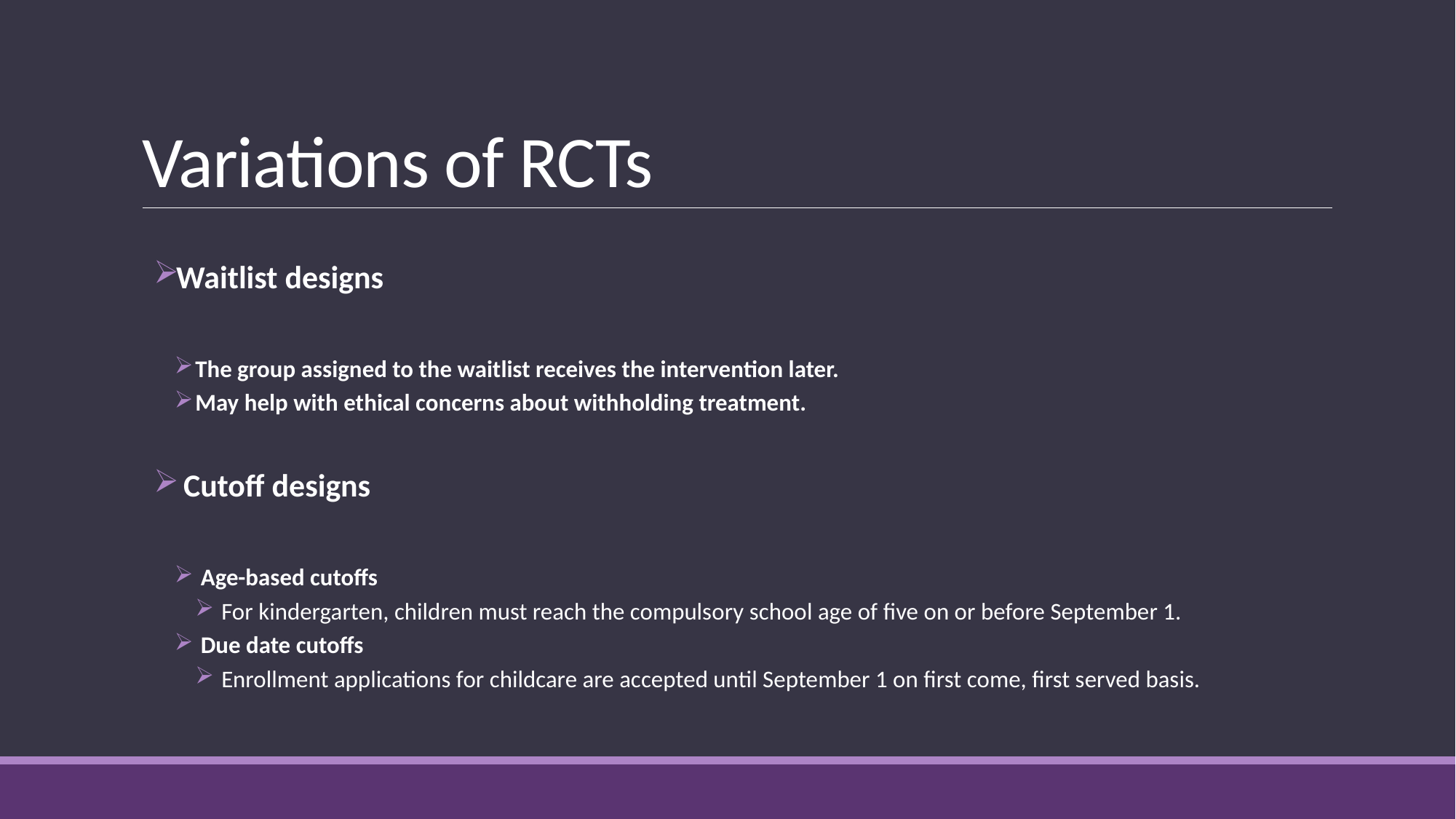

# Variations of RCTs

Waitlist designs

The group assigned to the waitlist receives the intervention later.
May help with ethical concerns about withholding treatment.

 Cutoff designs

 Age-based cutoffs
 For kindergarten, children must reach the compulsory school age of five on or before September 1.
 Due date cutoffs
 Enrollment applications for childcare are accepted until September 1 on first come, first served basis.